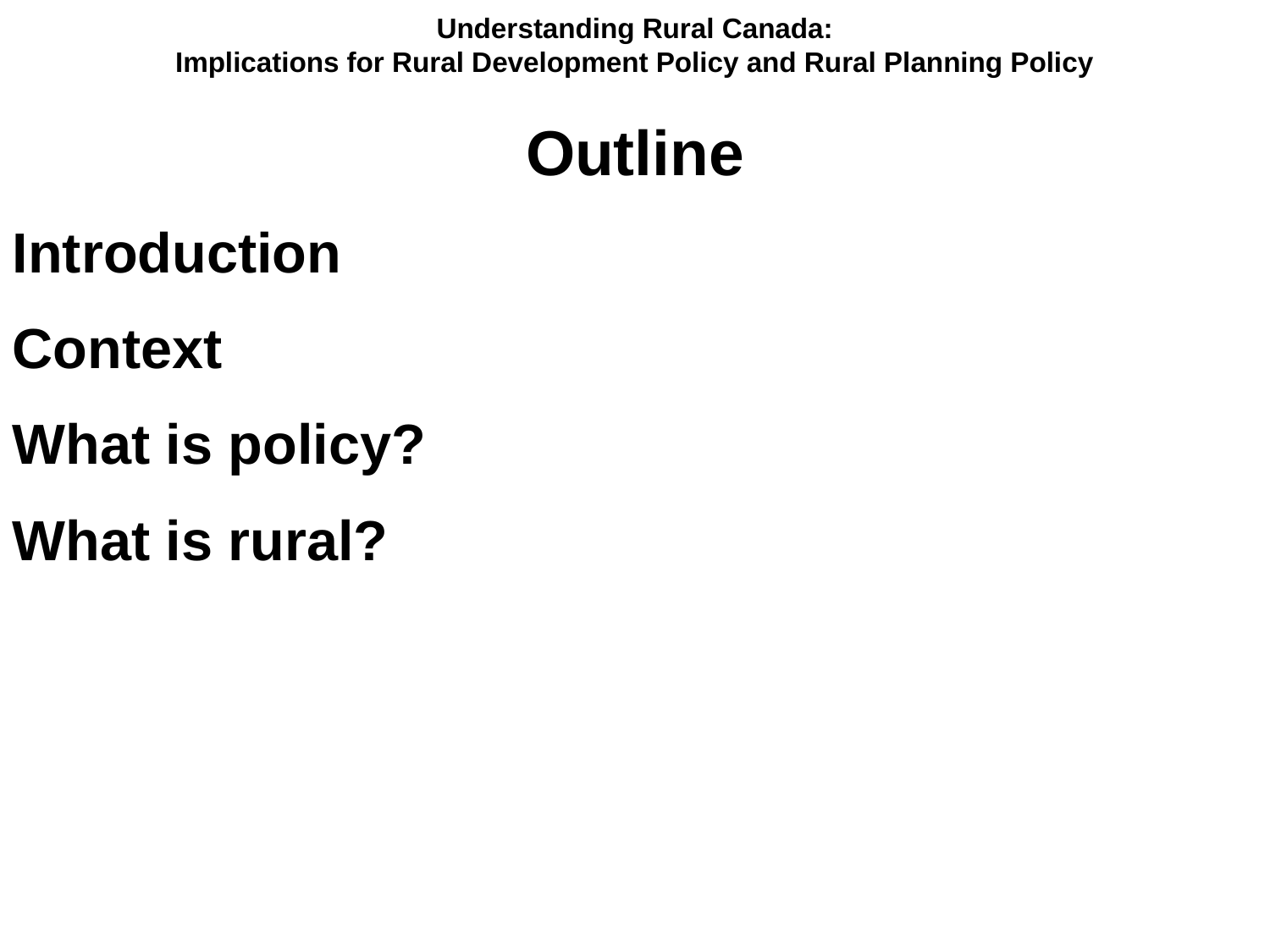

Understanding Rural Canada:
Implications for Rural Development Policy and Rural Planning Policy
Outline
Introduction
Context
What is policy?
What is rural?